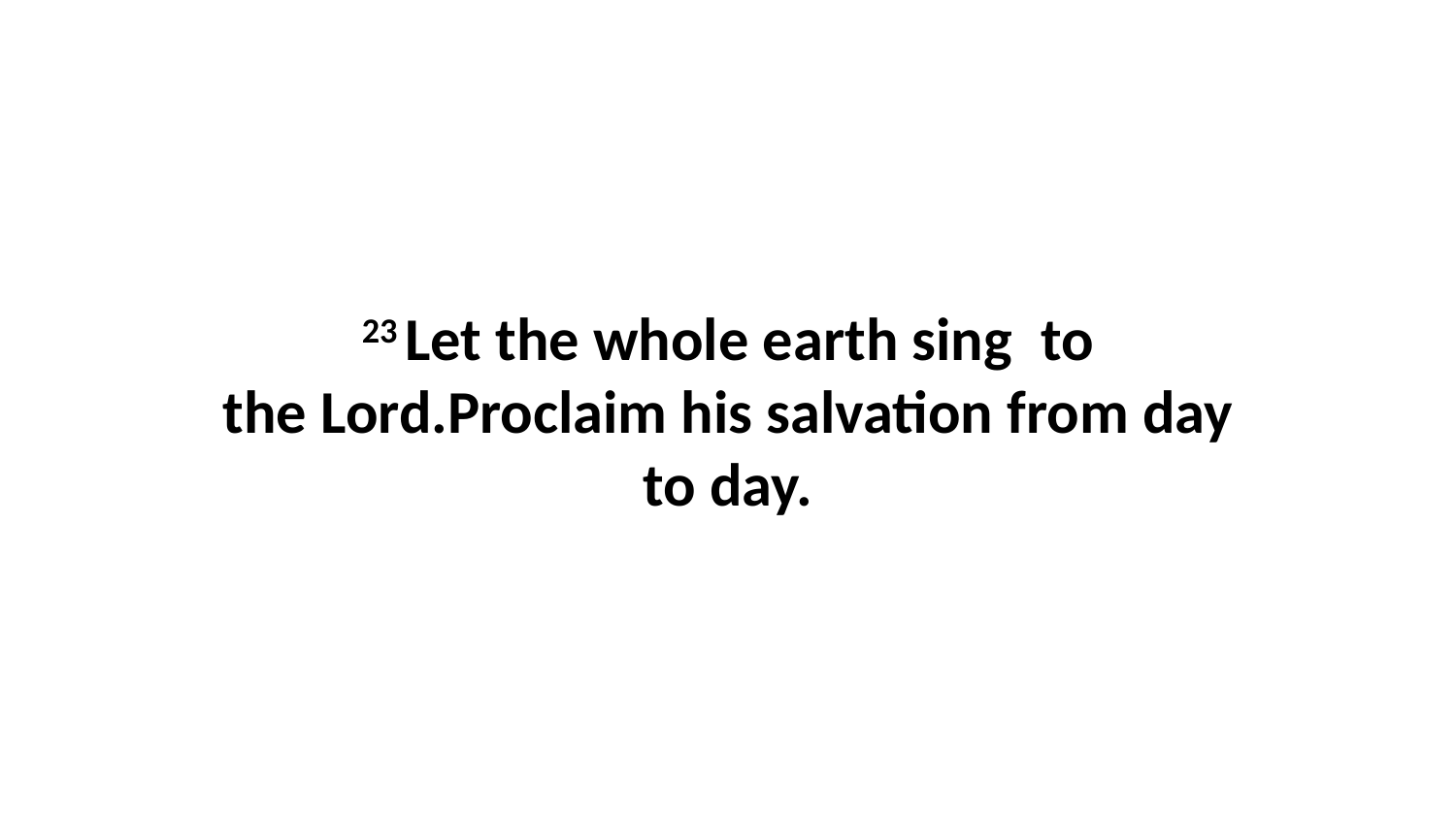

23 Let the whole earth sing  to the Lord.Proclaim his salvation from day to day.